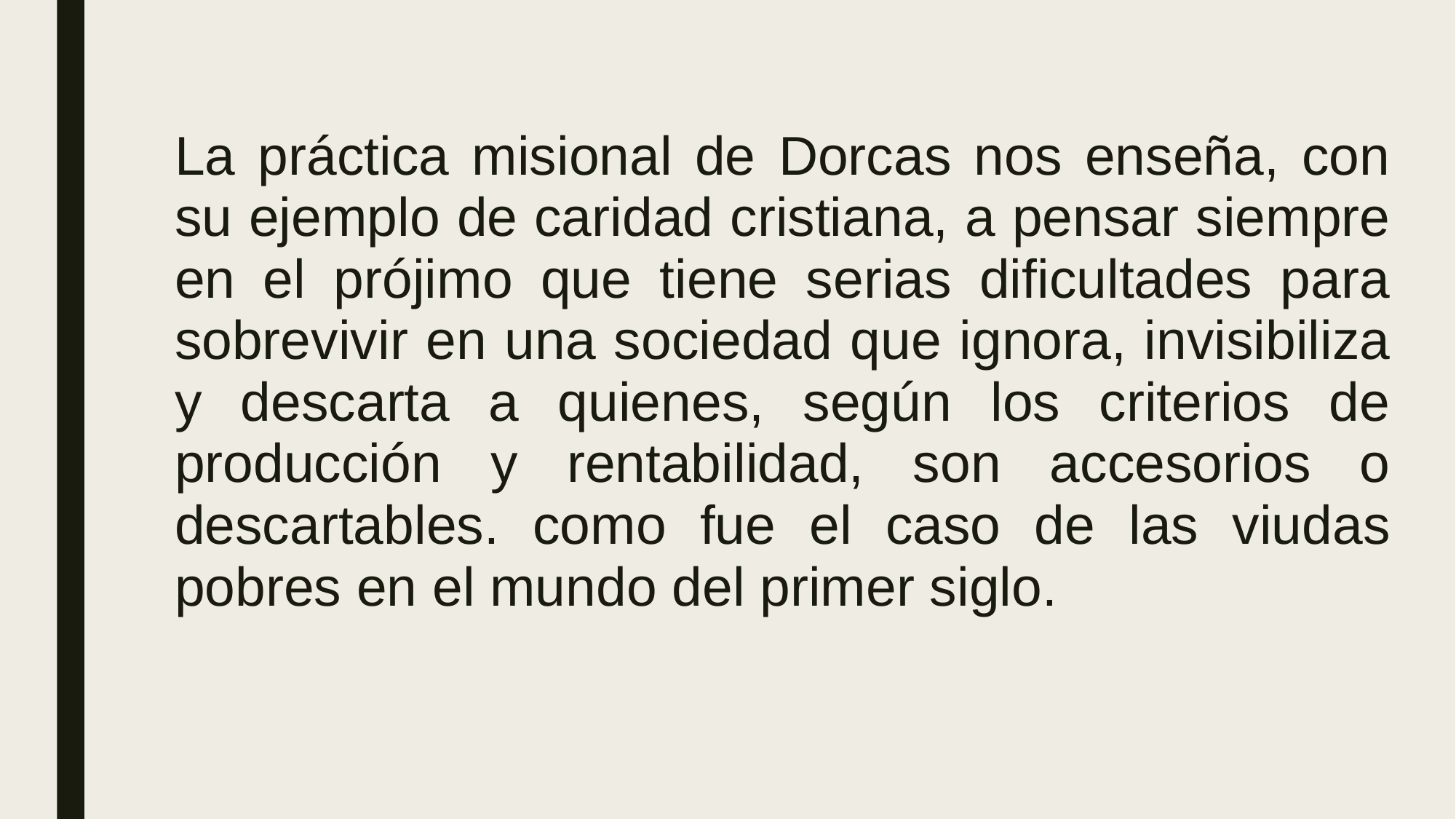

La práctica misional de Dorcas nos enseña, con su ejemplo de caridad cristiana, a pensar siempre en el prójimo que tiene serias dificultades para sobrevivir en una sociedad que ignora, invisibiliza y descarta a quienes, según los criterios de producción y rentabilidad, son accesorios o descartables. como fue el caso de las viudas pobres en el mundo del primer siglo.